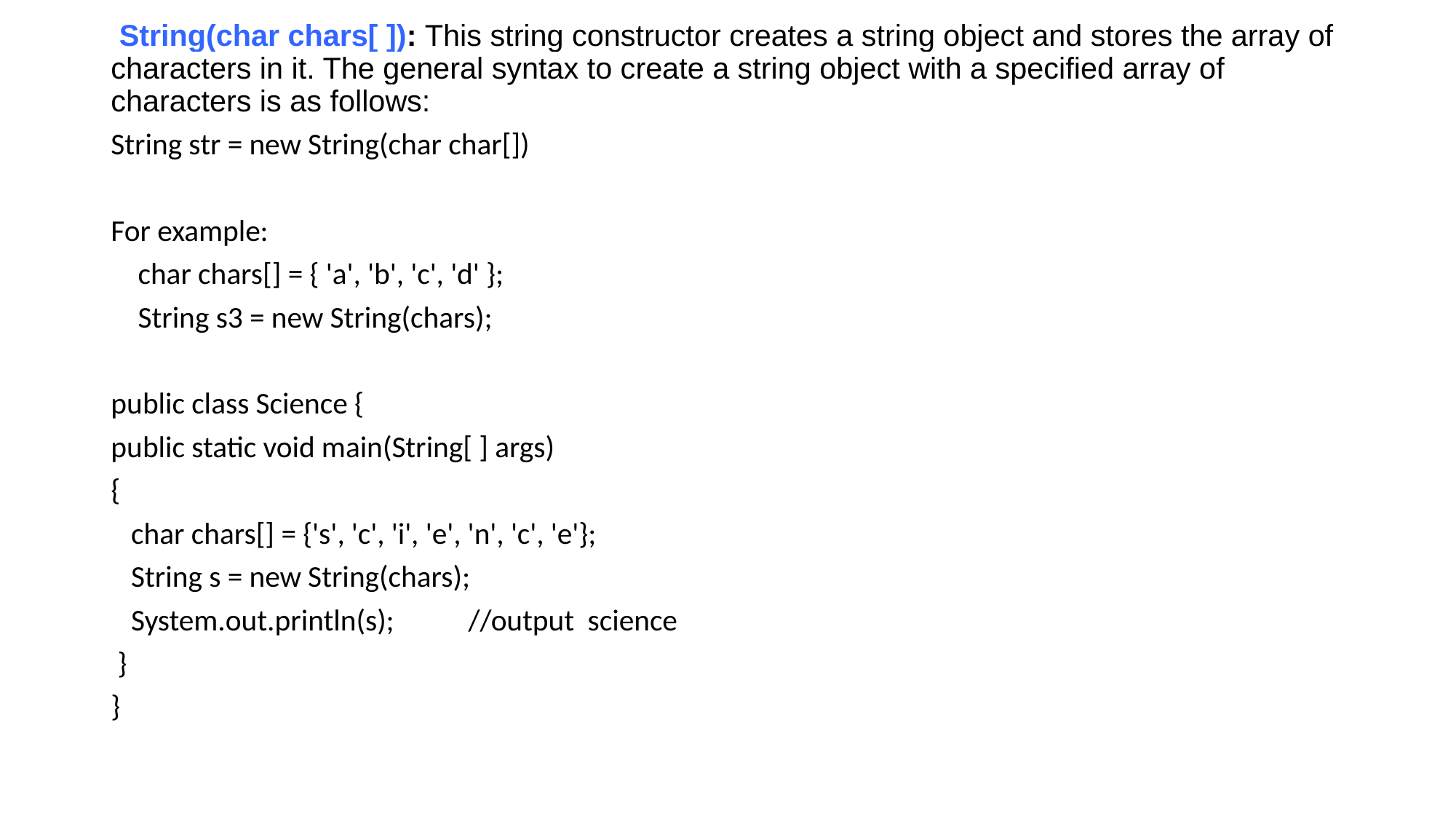

String(char chars[ ]): This string constructor creates a string object and stores the array of characters in it. The general syntax to create a string object with a specified array of characters is as follows:
String str = new String(char char[])

For example:
    char chars[] = { 'a', 'b', 'c', 'd' };
    String s3 = new String(chars);

public class Science {
public static void main(String[ ] args)
{
   char chars[] = {'s', 'c', 'i', 'e', 'n', 'c', 'e'};
   String s = new String(chars);
   System.out.println(s);           //output  science
 }
}